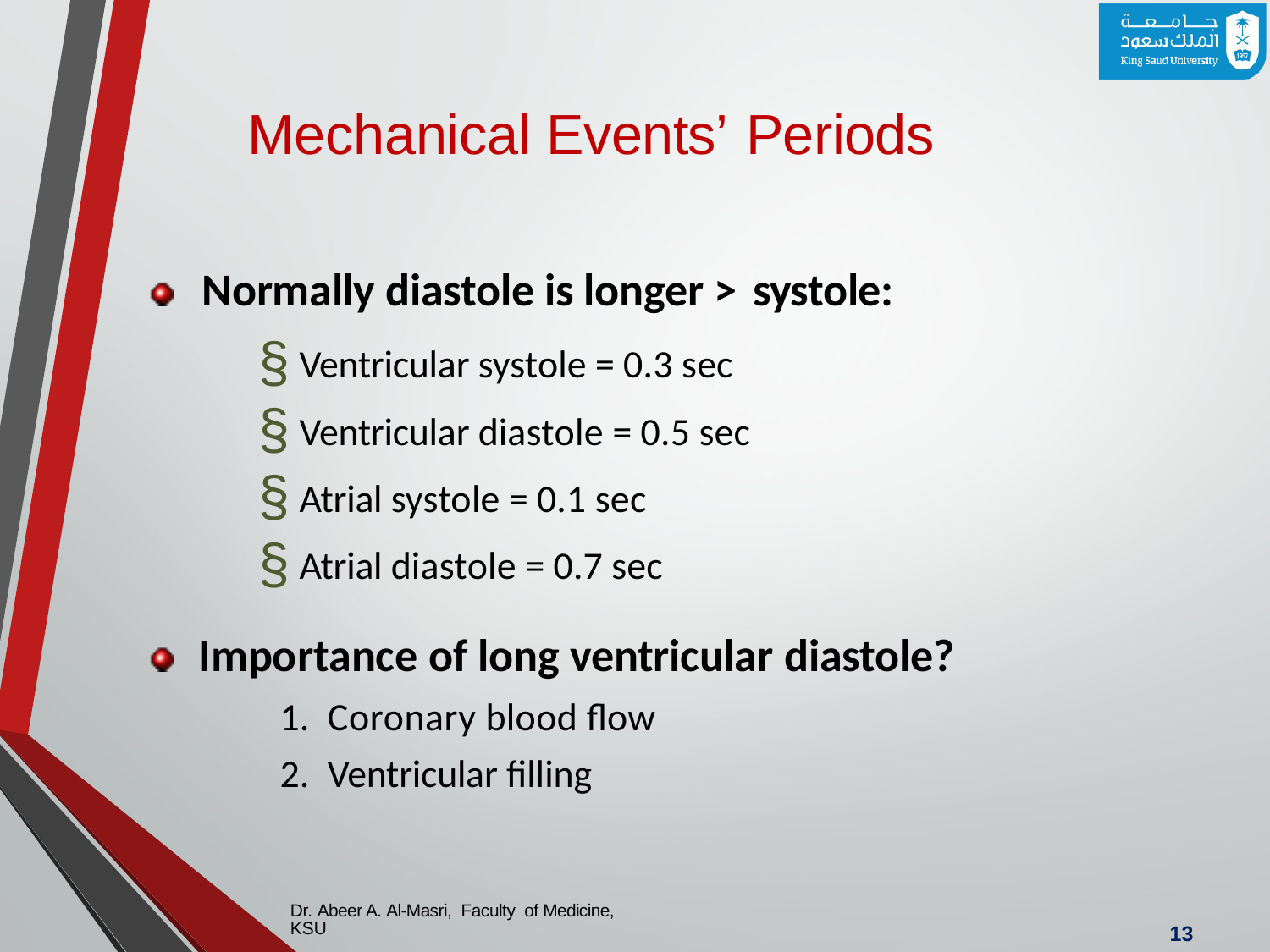

# Mechanical Events’ Periods
Normally diastole is longer > systole:
Ventricular systole = 0.3 sec
Ventricular diastole = 0.5 sec
Atrial systole = 0.1 sec
Atrial diastole = 0.7 sec
Importance of long ventricular diastole?
Coronary blood flow
Ventricular filling

Dr. Abeer A. Al-Masri,  Faculty  of Medicine,   KSU
13